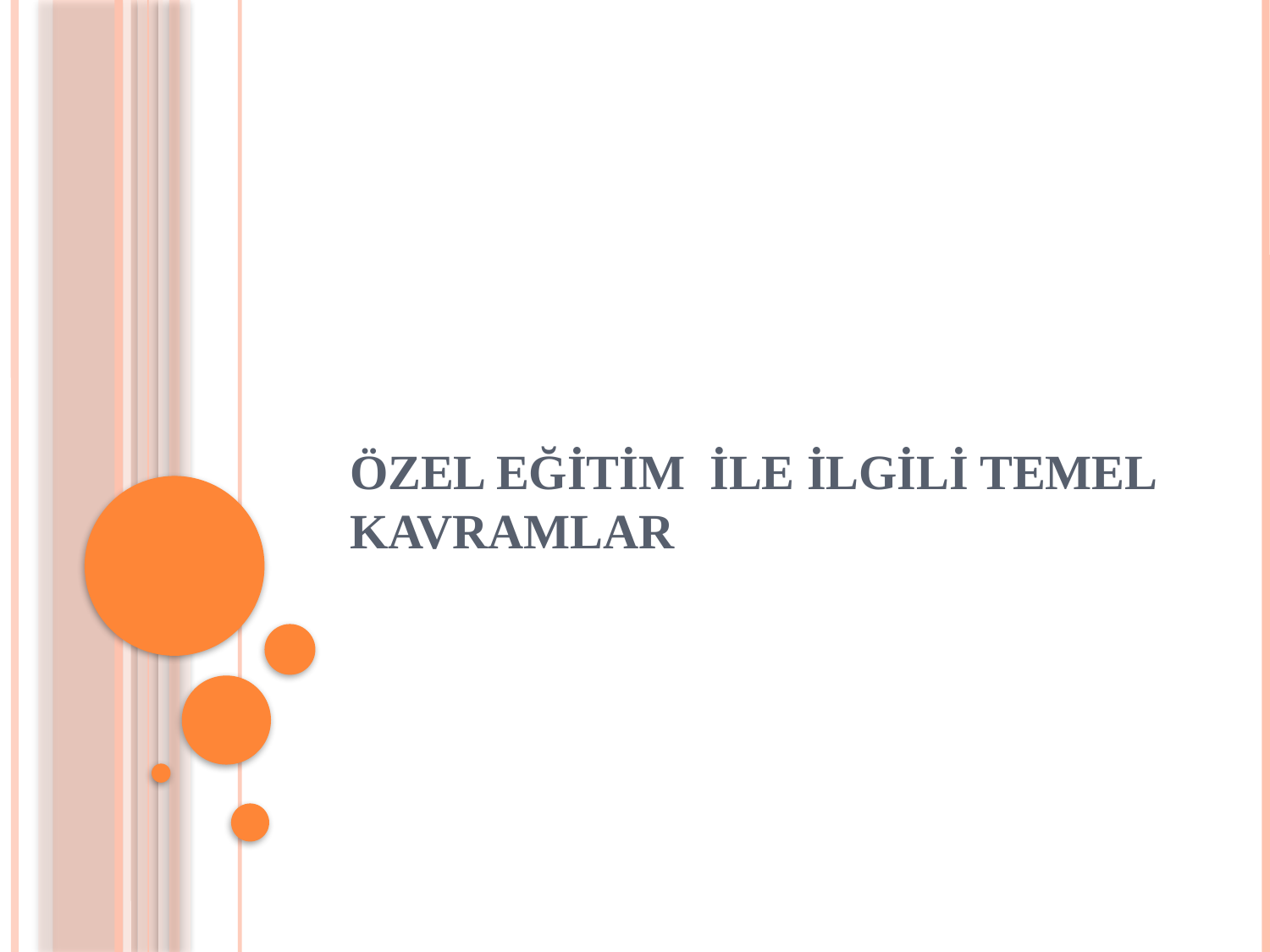

# ÖZEL EĞİTİM  İLE İLGİLİ TEMEL KAVRAMLAR